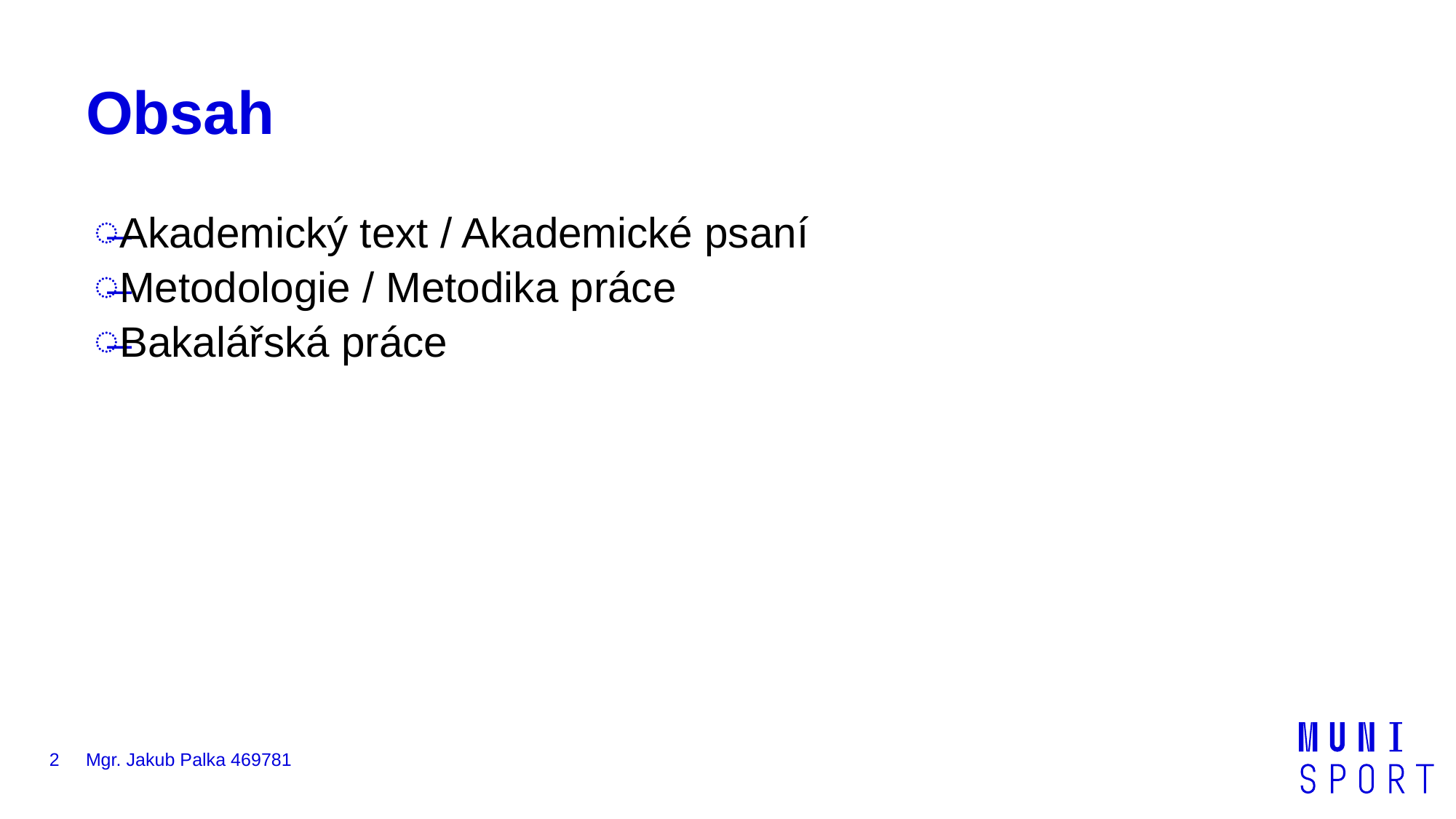

# Obsah
Akademický text / Akademické psaní
Metodologie / Metodika práce
Bakalářská práce
2
Mgr. Jakub Palka 469781